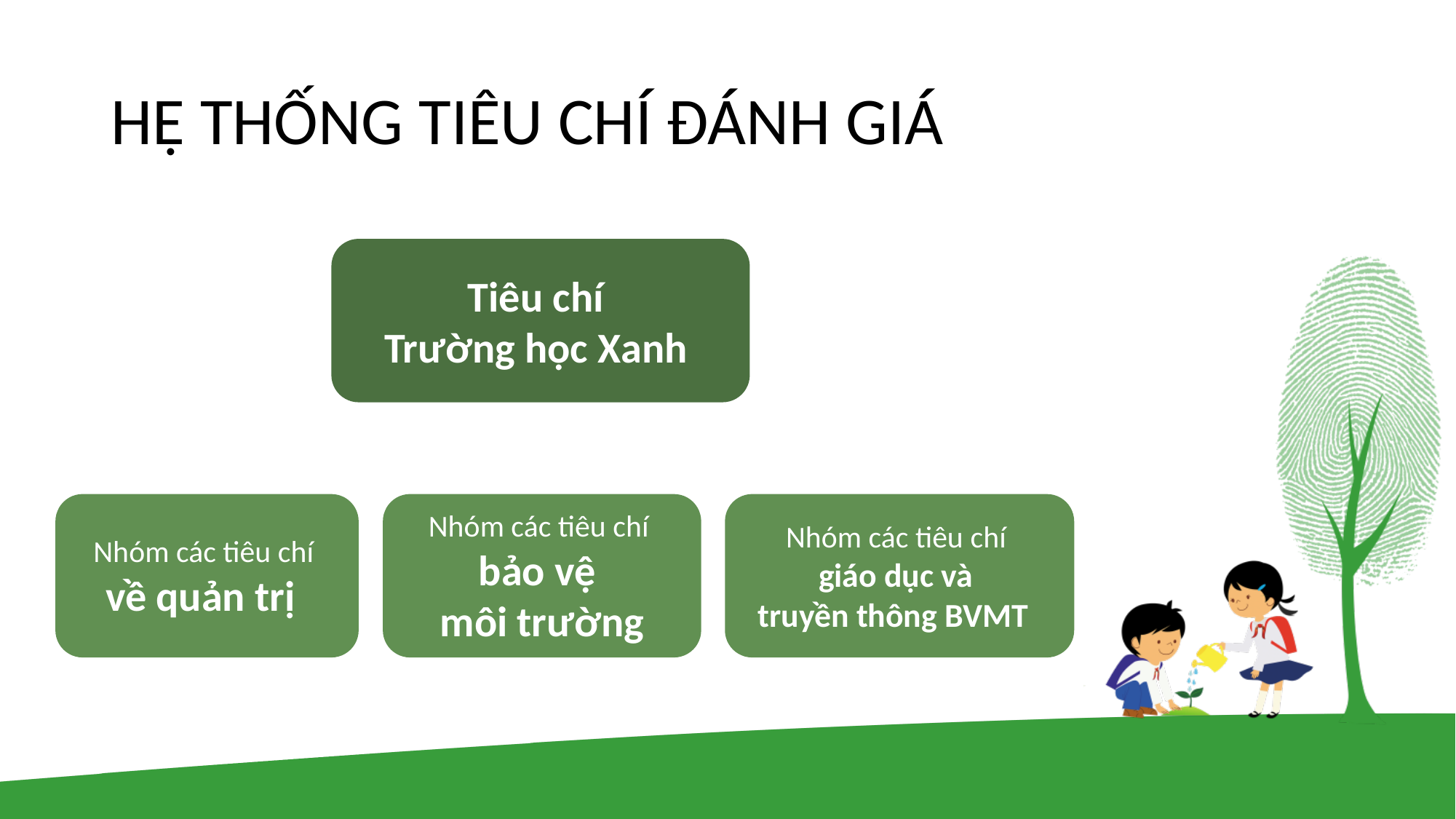

# HỆ THỐNG TIÊU CHÍ ĐÁNH GIÁ
Tiêu chí
Trường học Xanh
Nhóm các tiêu chí
về quản trị
Nhóm các tiêu chí
bảo vệ
môi trường
Nhóm các tiêu chí
giáo dục và
truyền thông BVMT